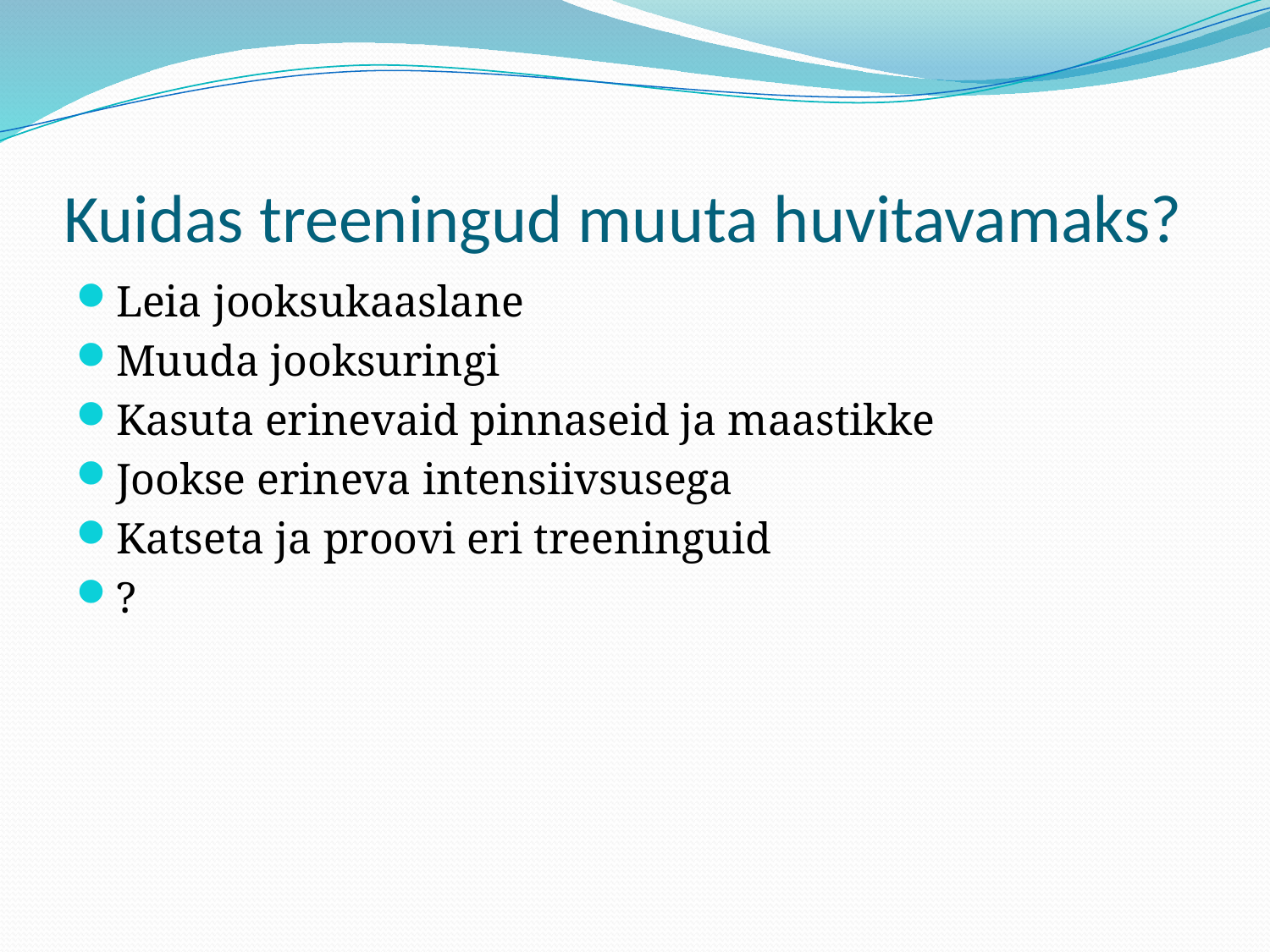

# Kuidas treeningud muuta huvitavamaks?
Leia jooksukaaslane
Muuda jooksuringi
Kasuta erinevaid pinnaseid ja maastikke
Jookse erineva intensiivsusega
Katseta ja proovi eri treeninguid
?